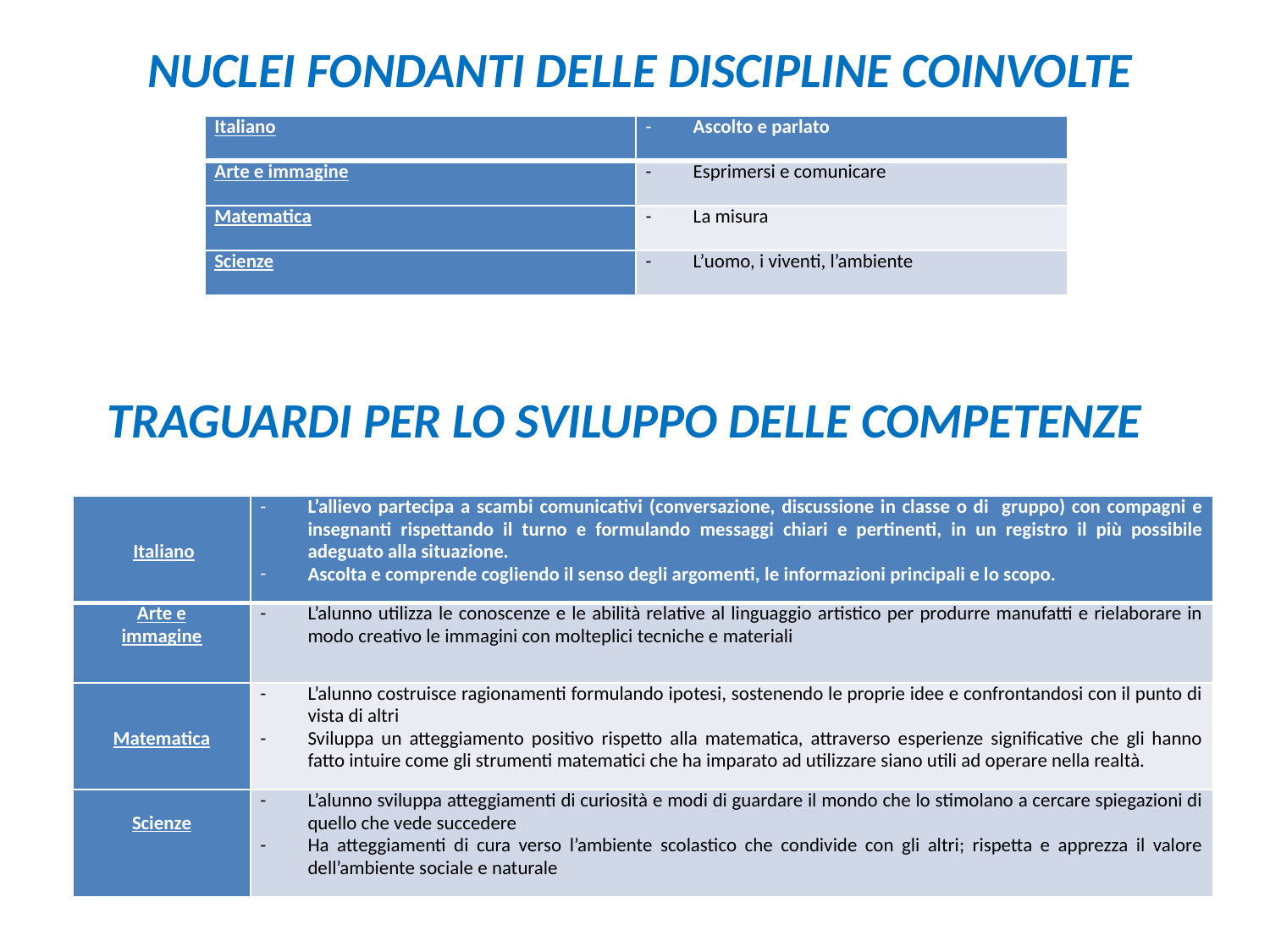

# NUCLEI FONDANTI DELLE DISCIPLINE COINVOLTE
| Italiano | Ascolto e parlato |
| --- | --- |
| Arte e immagine | Esprimersi e comunicare |
| Matematica | La misura |
| Scienze | L’uomo, i viventi, l’ambiente |
TRAGUARDI PER LO SVILUPPO DELLE COMPETENZE
| Italiano | L’allievo partecipa a scambi comunicativi (conversazione, discussione in classe o di gruppo) con compagni e insegnanti rispettando il turno e formulando messaggi chiari e pertinenti, in un registro il più possibile adeguato alla situazione. Ascolta e comprende cogliendo il senso degli argomenti, le informazioni principali e lo scopo. |
| --- | --- |
| Arte e immagine | L’alunno utilizza le conoscenze e le abilità relative al linguaggio artistico per produrre manufatti e rielaborare in modo creativo le immagini con molteplici tecniche e materiali |
| Matematica | L’alunno costruisce ragionamenti formulando ipotesi, sostenendo le proprie idee e confrontandosi con il punto di vista di altri Sviluppa un atteggiamento positivo rispetto alla matematica, attraverso esperienze significative che gli hanno fatto intuire come gli strumenti matematici che ha imparato ad utilizzare siano utili ad operare nella realtà. |
| Scienze | L’alunno sviluppa atteggiamenti di curiosità e modi di guardare il mondo che lo stimolano a cercare spiegazioni di quello che vede succedere Ha atteggiamenti di cura verso l’ambiente scolastico che condivide con gli altri; rispetta e apprezza il valore dell’ambiente sociale e naturale |